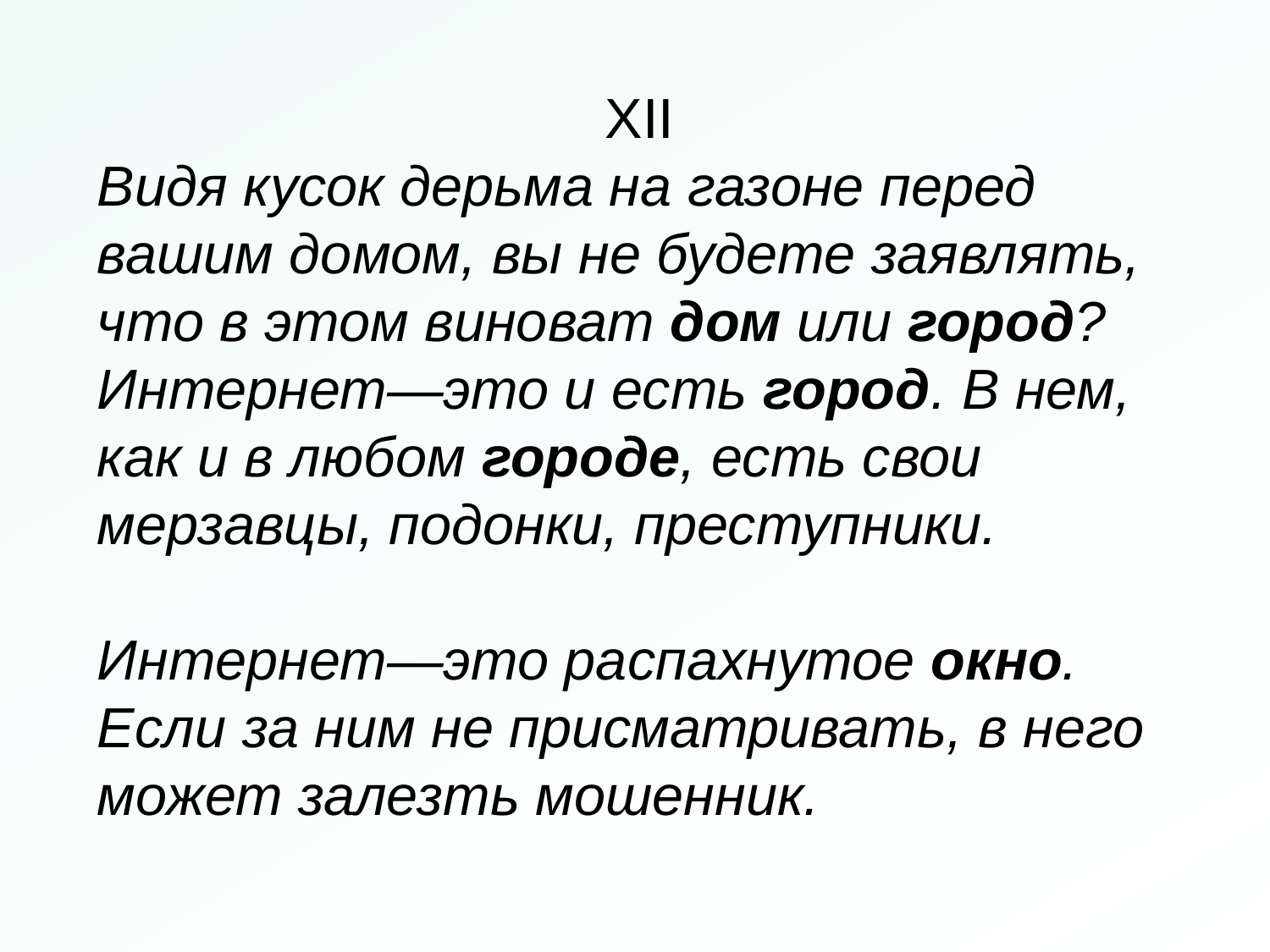

XII
Видя кусок дерьма на газоне перед вашим домом, вы не будете заявлять, что в этом виноват дом или город? Интернет―это и есть город. В нем, как и в любом городе, есть свои мерзавцы, подонки, преступники.

Интернет―это распахнутое окно. Если за ним не присматривать, в него может залезть мошенник.